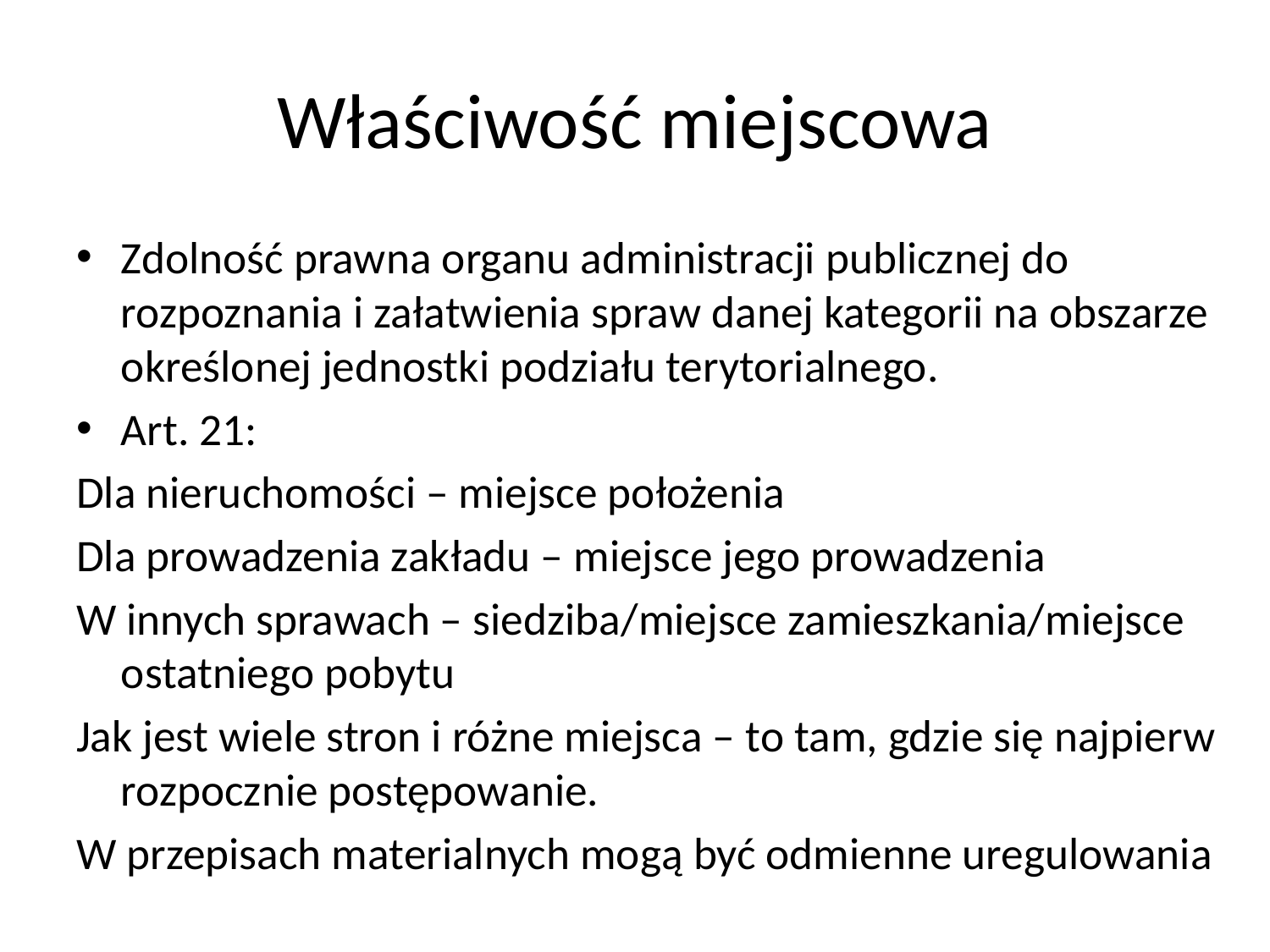

# Właściwość miejscowa
Zdolność prawna organu administracji publicznej do rozpoznania i załatwienia spraw danej kategorii na obszarze określonej jednostki podziału terytorialnego.
Art. 21:
Dla nieruchomości – miejsce położenia
Dla prowadzenia zakładu – miejsce jego prowadzenia
W innych sprawach – siedziba/miejsce zamieszkania/miejsce ostatniego pobytu
Jak jest wiele stron i różne miejsca – to tam, gdzie się najpierw rozpocznie postępowanie.
W przepisach materialnych mogą być odmienne uregulowania